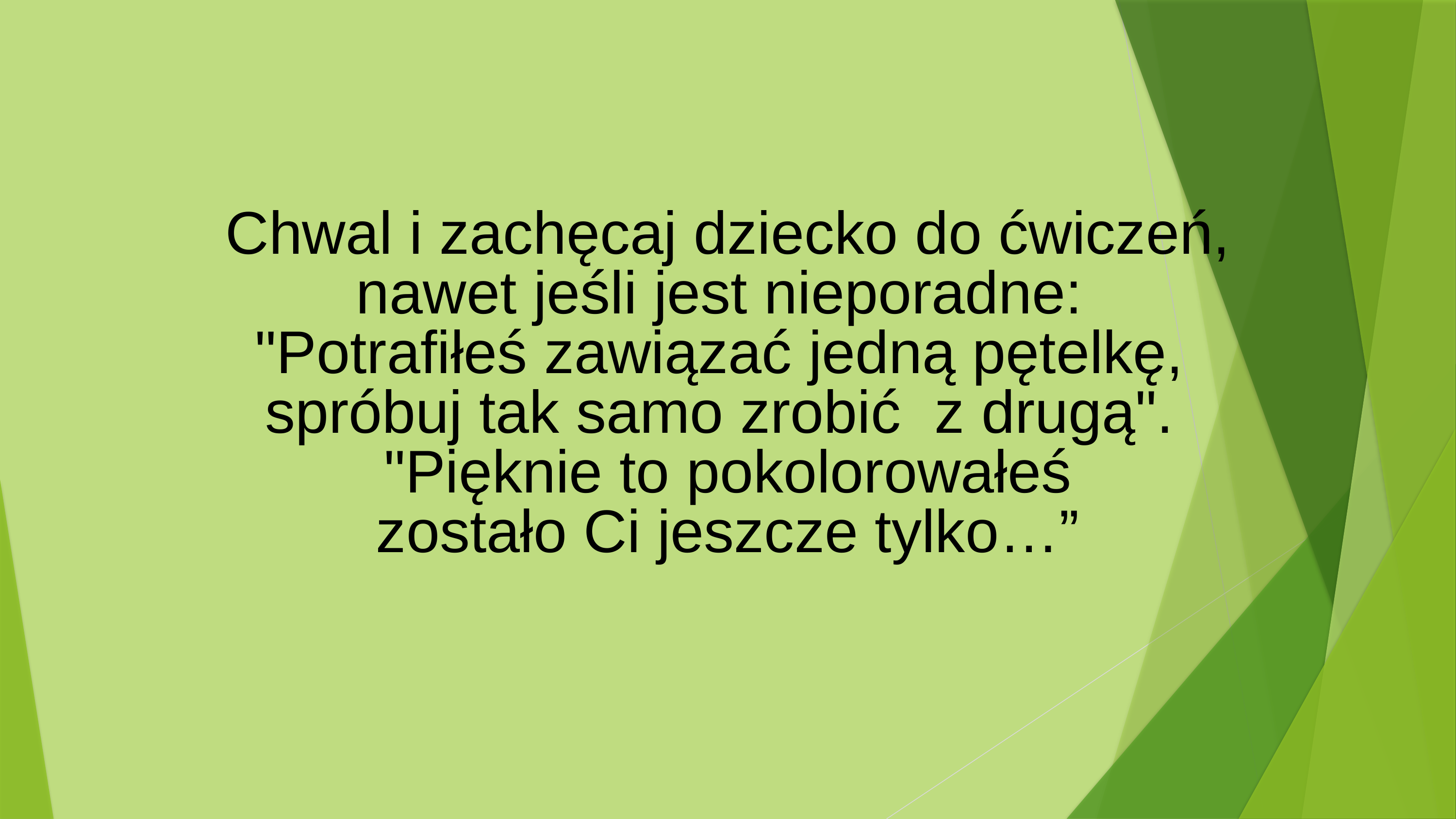

Chwal i zachęcaj dziecko do ćwiczeń, nawet jeśli jest nieporadne:
"Potrafiłeś zawiązać jedną pętelkę,
spróbuj tak samo zrobić  z drugą".
"Pięknie to pokolorowałeś
zostało Ci jeszcze tylko…”